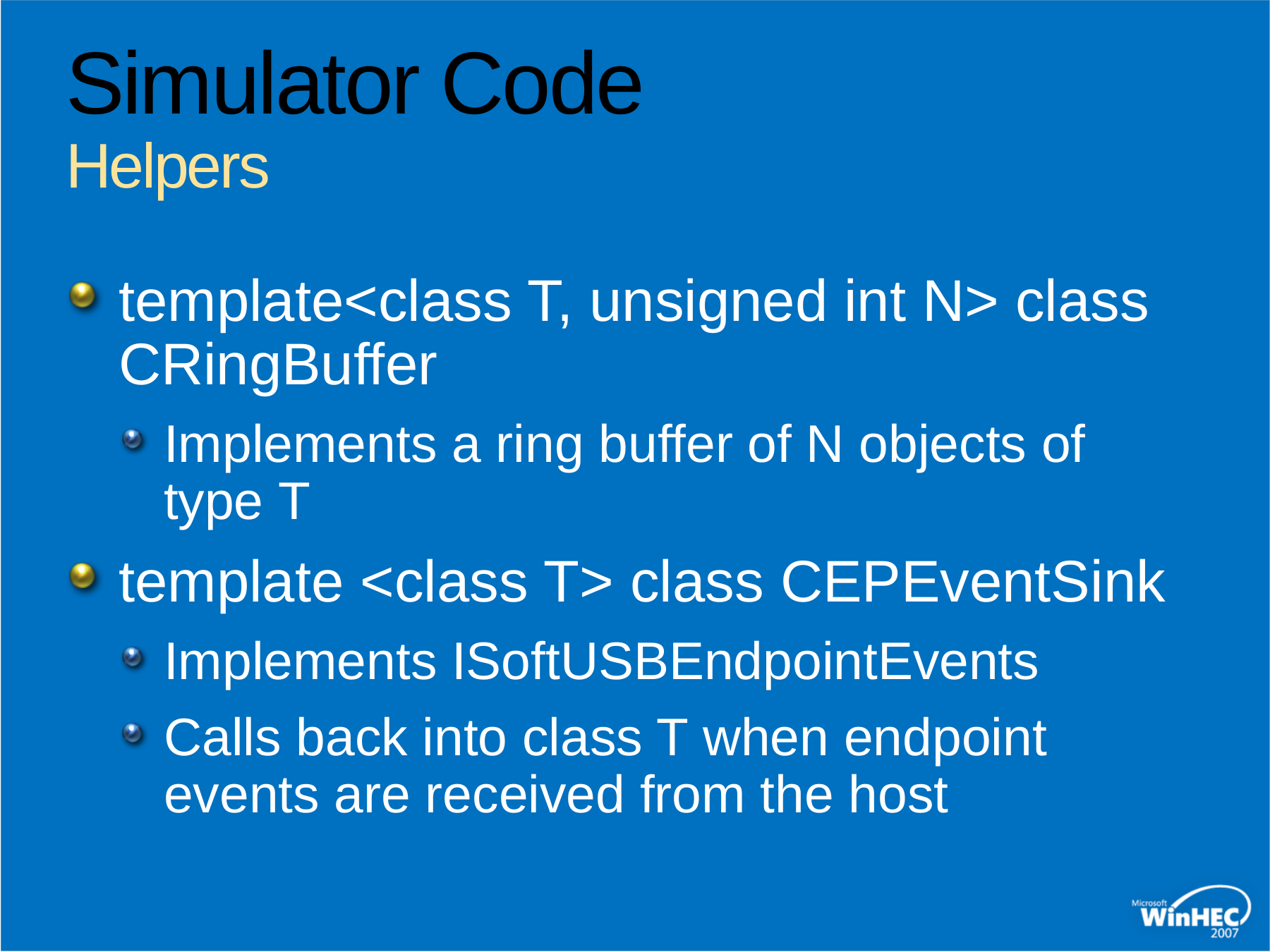

# Simulator Code Helpers
template<class T, unsigned int N> class CRingBuffer
Implements a ring buffer of N objects of type T
template <class T> class CEPEventSink
Implements ISoftUSBEndpointEvents
Calls back into class T when endpoint events are received from the host